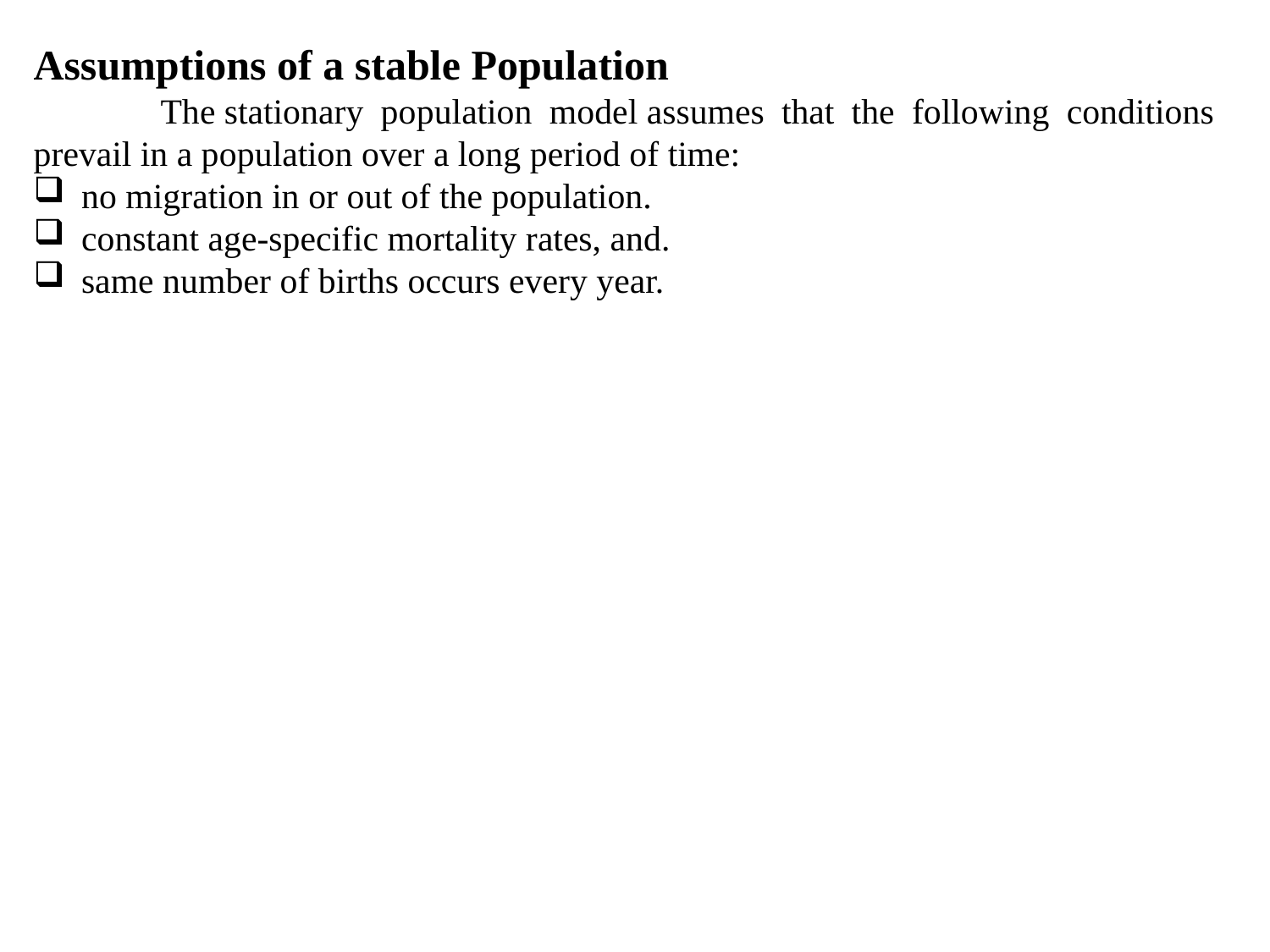

Assumptions of a stable Population
	The stationary population model assumes that the following conditions prevail in a population over a long period of time:
no migration in or out of the population.
constant age-specific mortality rates, and.
same number of births occurs every year.